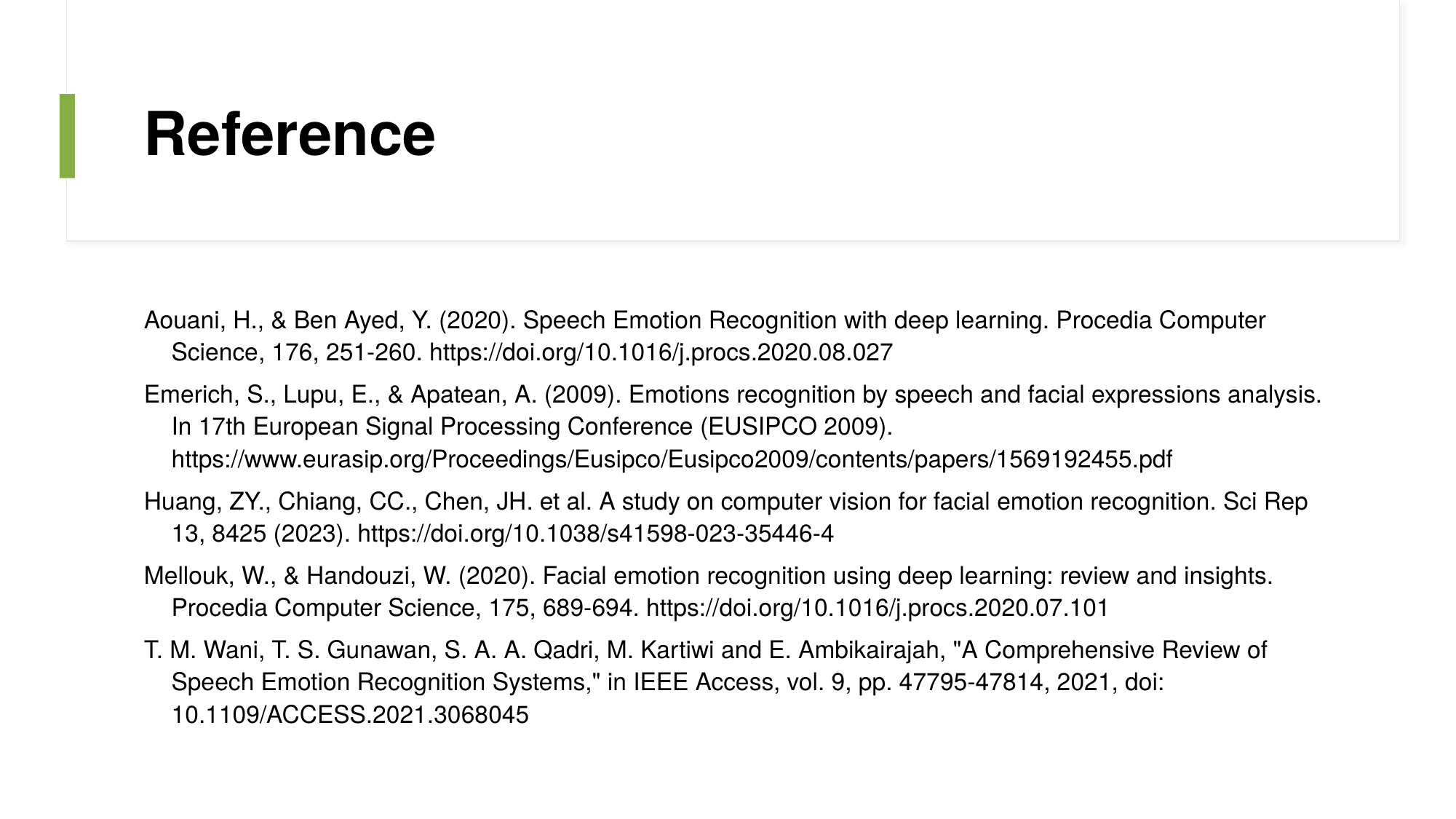

# Reference
Aouani, H., & Ben Ayed, Y. (2020). Speech Emotion Recognition with deep learning. Procedia Computer Science, 176, 251-260. https://doi.org/10.1016/j.procs.2020.08.027
Emerich, S., Lupu, E., & Apatean, A. (2009). Emotions recognition by speech and facial expressions analysis. In 17th European Signal Processing Conference (EUSIPCO 2009). https://www.eurasip.org/Proceedings/Eusipco/Eusipco2009/contents/papers/1569192455.pdf
Huang, ZY., Chiang, CC., Chen, JH. et al. A study on computer vision for facial emotion recognition. Sci Rep 13, 8425 (2023). https://doi.org/10.1038/s41598-023-35446-4
Mellouk, W., & Handouzi, W. (2020). Facial emotion recognition using deep learning: review and insights. Procedia Computer Science, 175, 689-694. https://doi.org/10.1016/j.procs.2020.07.101
T. M. Wani, T. S. Gunawan, S. A. A. Qadri, M. Kartiwi and E. Ambikairajah, "A Comprehensive Review of Speech Emotion Recognition Systems," in IEEE Access, vol. 9, pp. 47795-47814, 2021, doi: 10.1109/ACCESS.2021.3068045